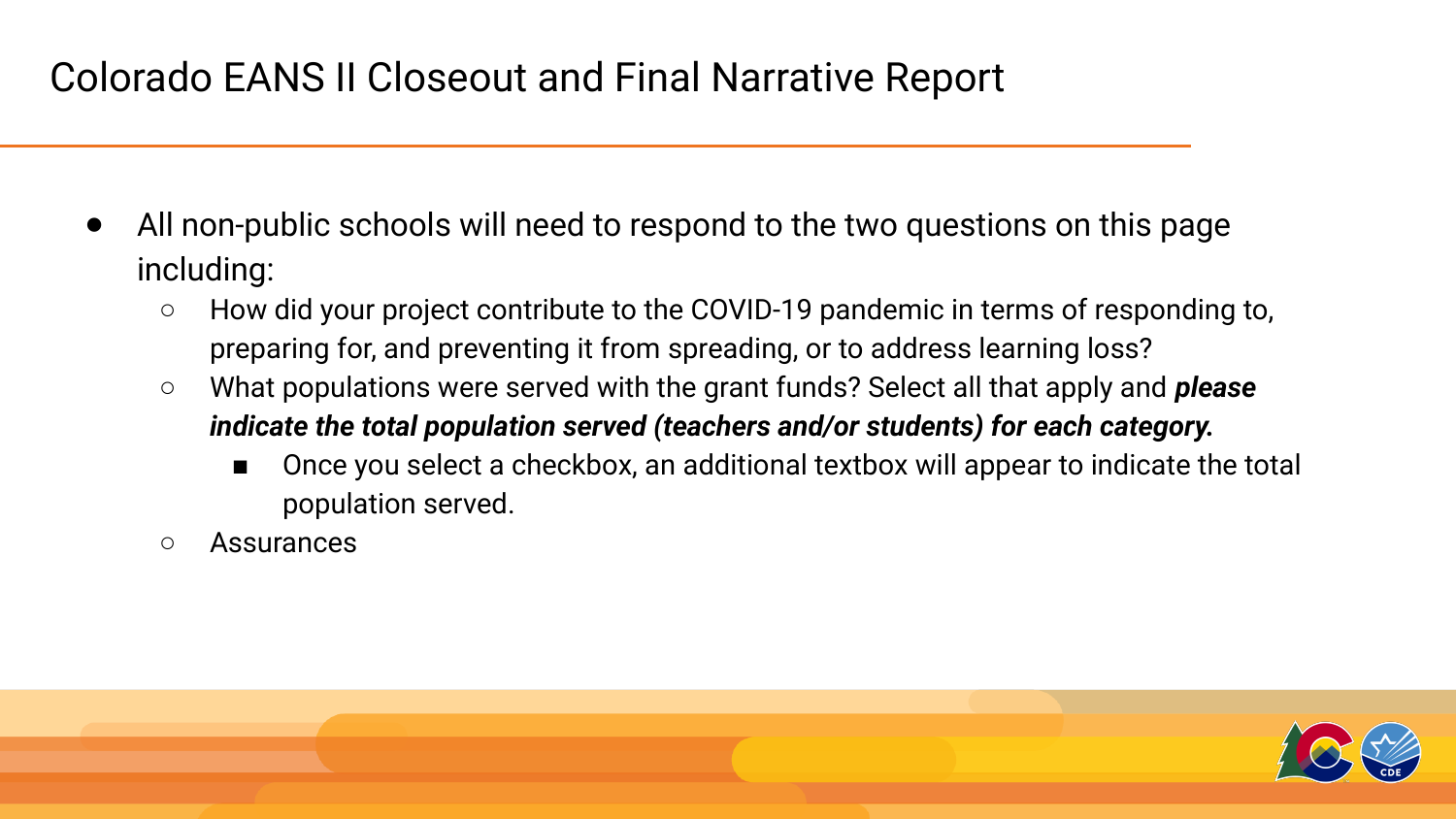

# Colorado EANS II Closeout and Final Narrative Report
All non-public schools will need to respond to the two questions on this page including:
How did your project contribute to the COVID-19 pandemic in terms of responding to, preparing for, and preventing it from spreading, or to address learning loss?
What populations were served with the grant funds? Select all that apply and please indicate the total population served (teachers and/or students) for each category.
Once you select a checkbox, an additional textbox will appear to indicate the total population served.
Assurances